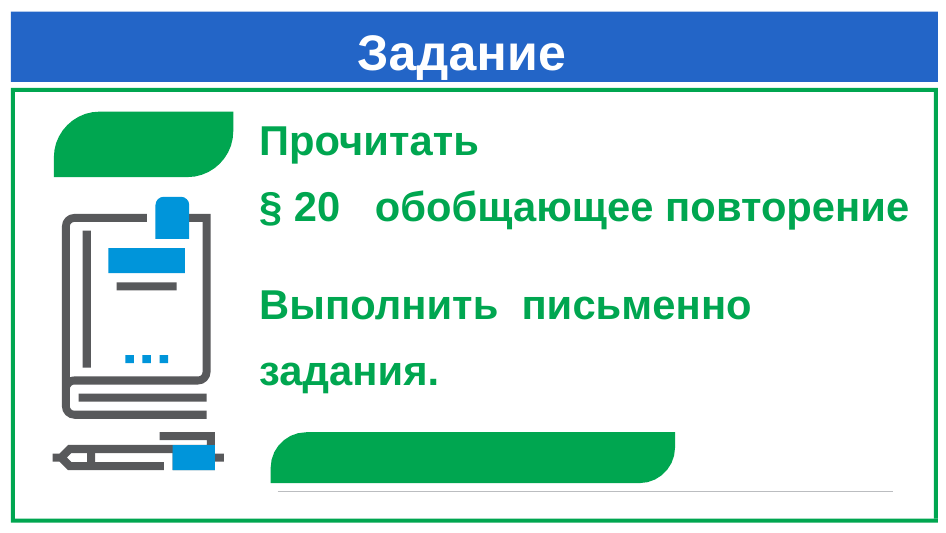

# Задание

Прочитать

§ 20   обобщающее повторение

Выполнить  письменно

задания.